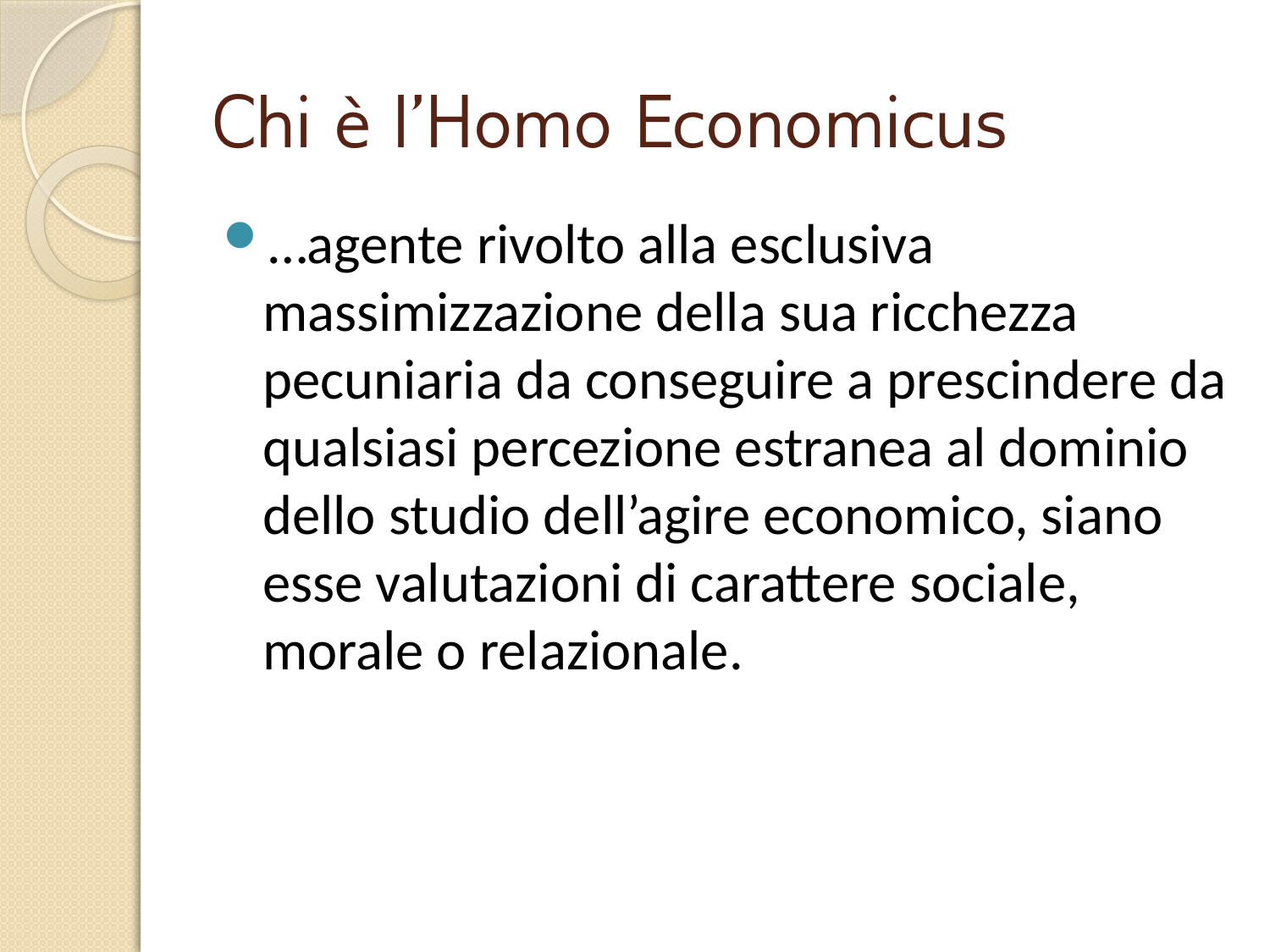

# Chi è l’Homo Economicus
…agente rivolto alla esclusiva massimizzazione della sua ricchezza pecuniaria da conseguire a prescindere da qualsiasi percezione estranea al dominio dello studio dell’agire economico, siano esse valutazioni di carattere sociale, morale o relazionale.